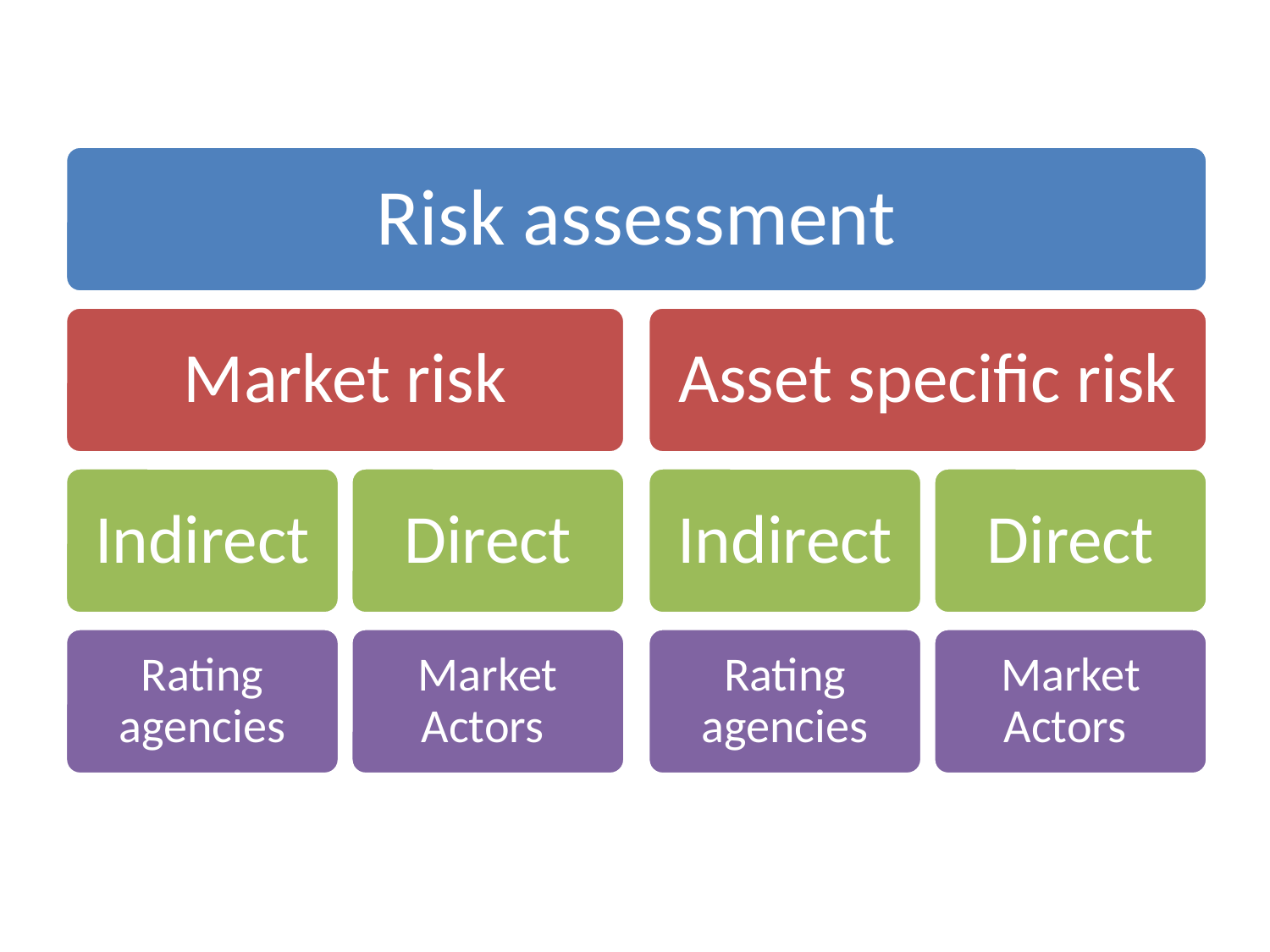

Risk assessment
Market risk
Indirect
Rating agencies
Direct
Market Actors
Asset specific risk
Indirect
Rating agencies
Direct
Market Actors